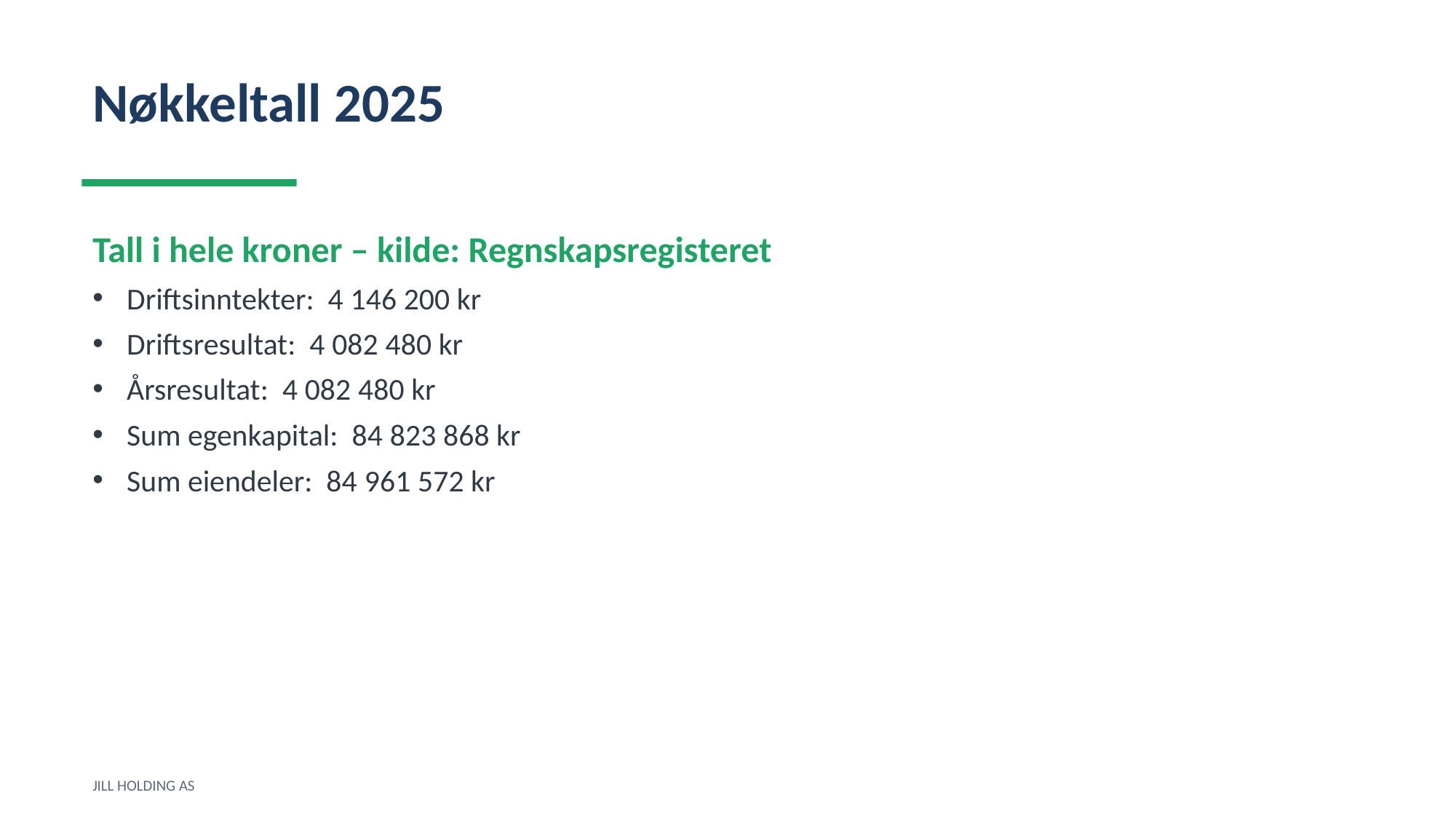

Nøkkeltall 2025

Tall i hele kroner – kilde: Regnskapsregisteret
Driftsinntekter:  4 146 200 kr
Driftsresultat:  4 082 480 kr
Årsresultat:  4 082 480 kr
Sum egenkapital:  84 823 868 kr
Sum eiendeler:  84 961 572 kr
JILL HOLDING AS